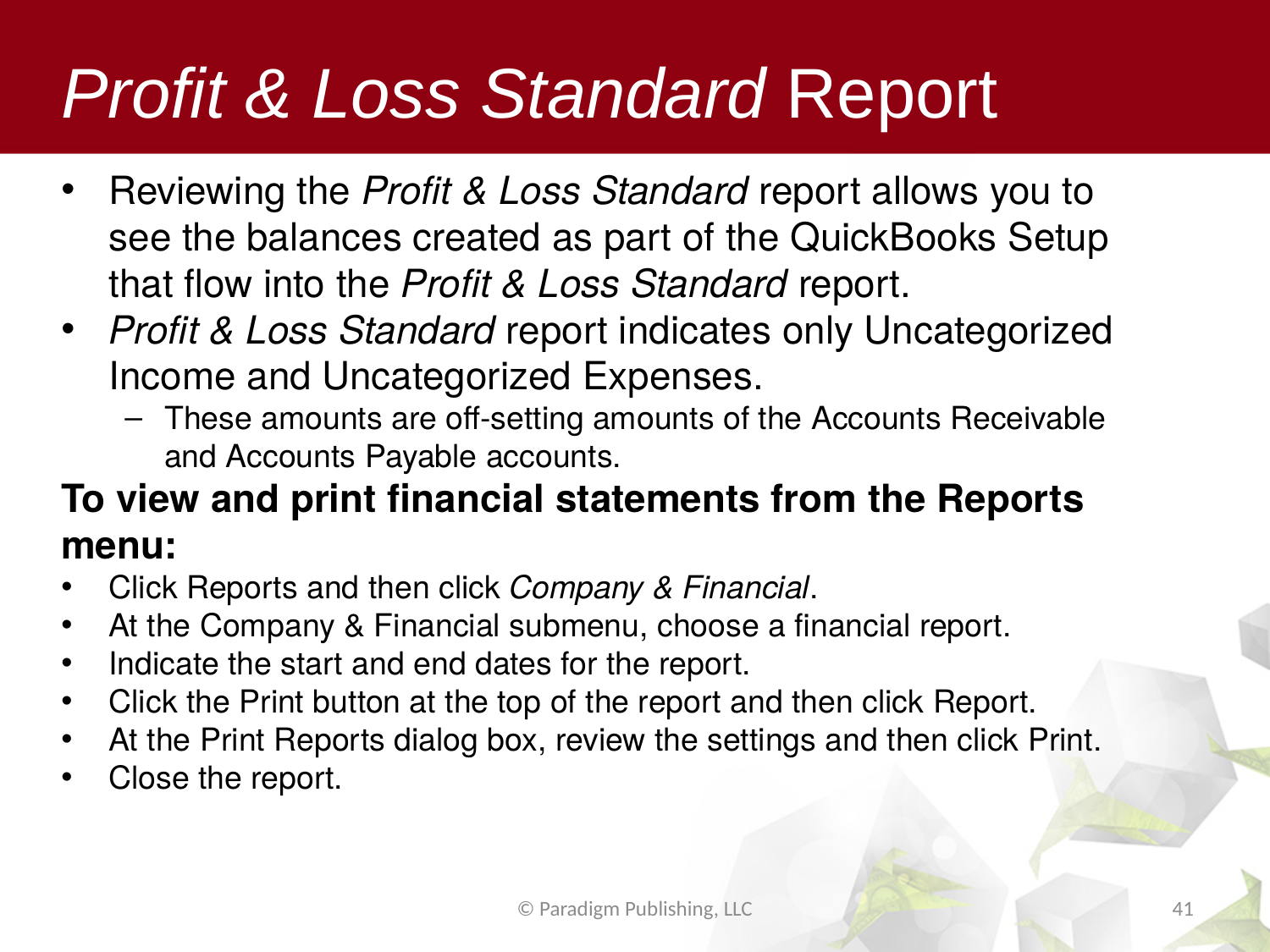

# Profit & Loss Standard Report
Reviewing the Profit & Loss Standard report allows you to see the balances created as part of the QuickBooks Setup that flow into the Profit & Loss Standard report.
Profit & Loss Standard report indicates only Uncategorized Income and Uncategorized Expenses.
These amounts are off-setting amounts of the Accounts Receivable and Accounts Payable accounts.
To view and print financial statements from the Reports menu:
Click Reports and then click Company & Financial.
At the Company & Financial submenu, choose a financial report.
Indicate the start and end dates for the report.
Click the Print button at the top of the report and then click Report.
At the Print Reports dialog box, review the settings and then click Print.
Close the report.
© Paradigm Publishing, LLC
41